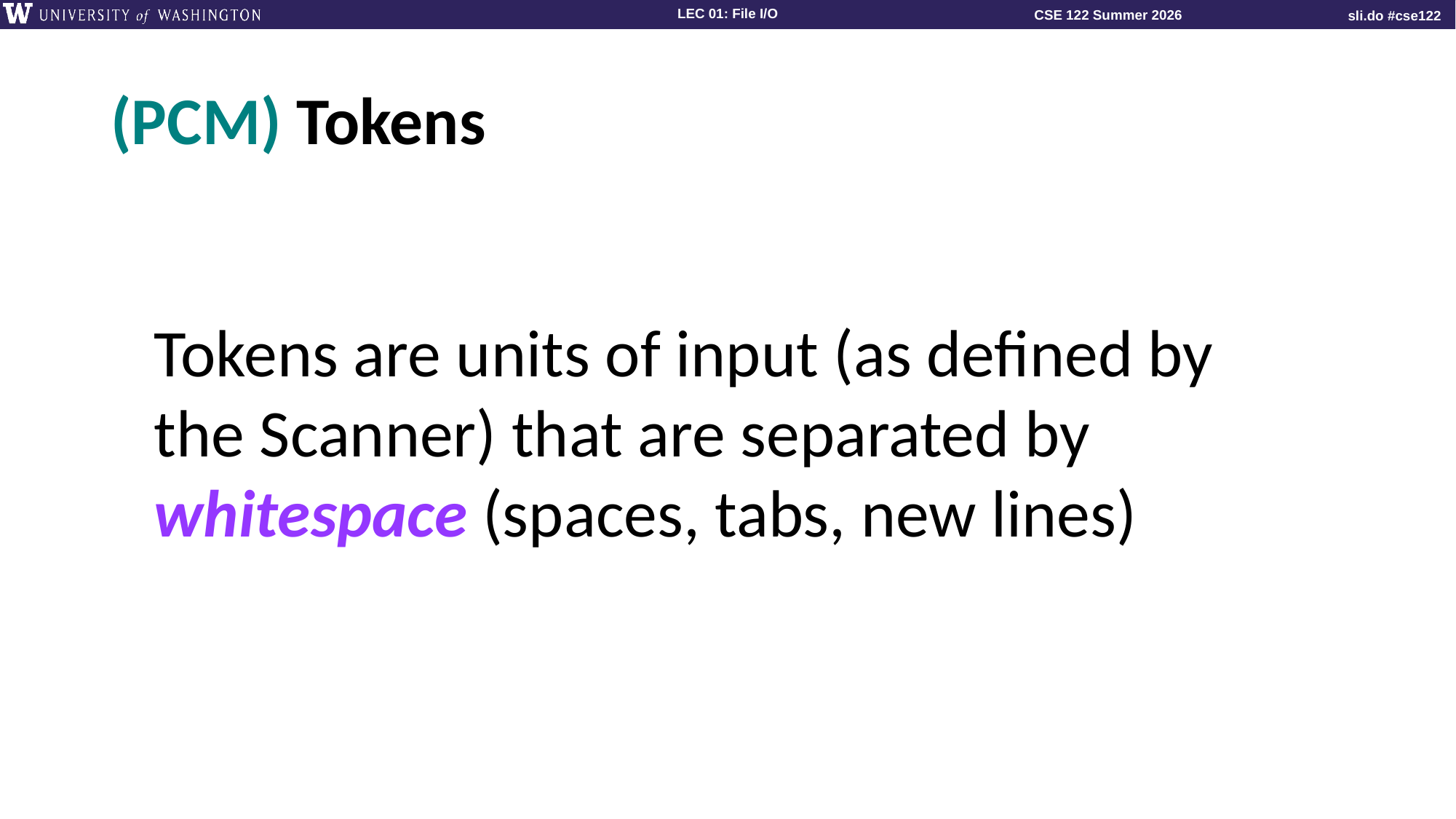

# (PCM) Tokens
Tokens are units of input (as defined by the Scanner) that are separated by whitespace (spaces, tabs, new lines)